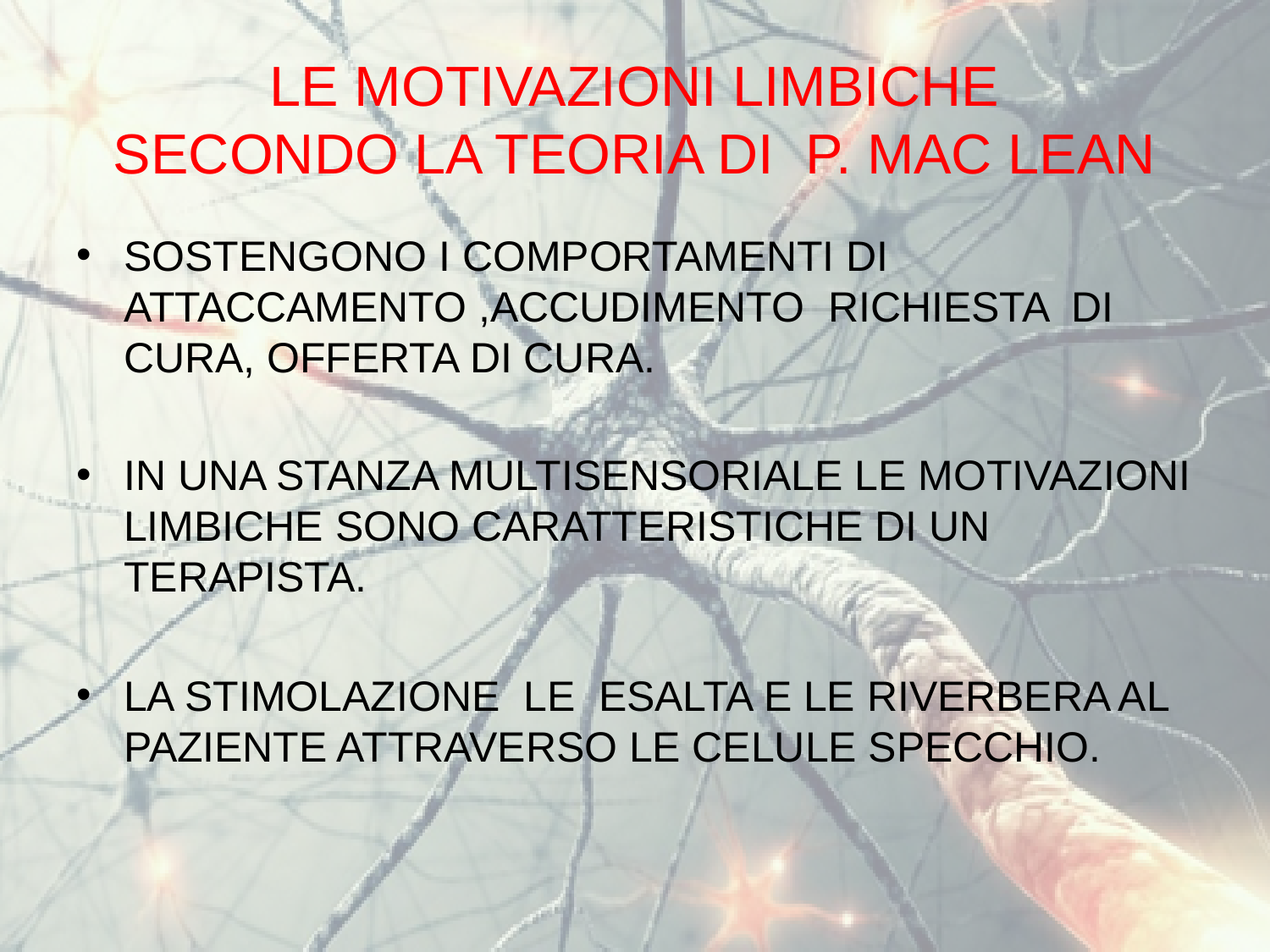

# LE MOTIVAZIONI LIMBICHE SECONDO LA TEORIA DI  P. MAC LEAN
SOSTENGONO I COMPORTAMENTI DI ATTACCAMENTO ,ACCUDIMENTO  RICHIESTA  DI CURA, OFFERTA DI CURA.

IN UNA STANZA MULTISENSORIALE LE MOTIVAZIONI LIMBICHE SONO CARATTERISTICHE DI UN TERAPISTA.

LA STIMOLAZIONE  LE  ESALTA E LE RIVERBERA AL PAZIENTE ATTRAVERSO LE CELULE SPECCHIO.